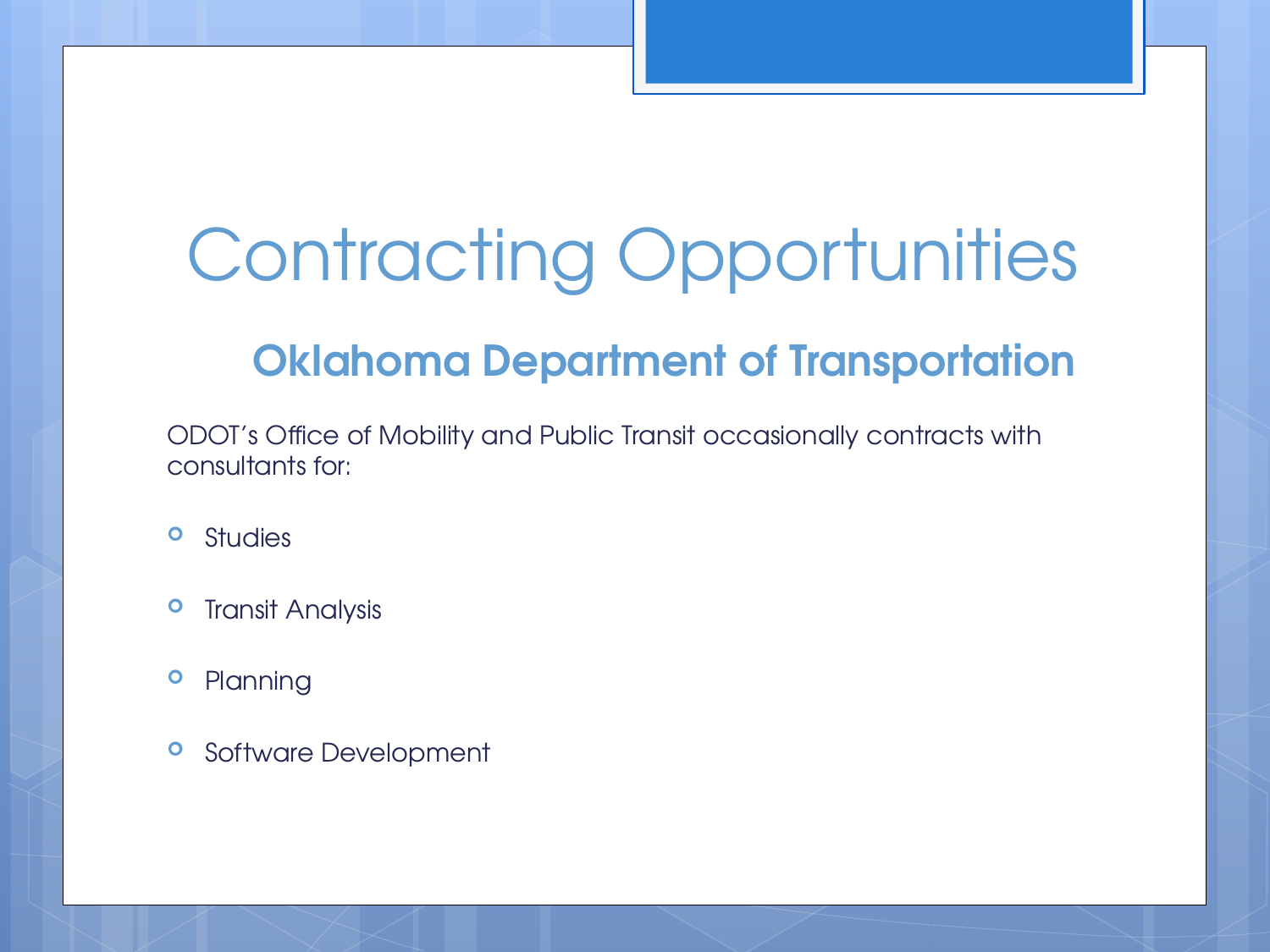

# Contracting Opportunities
Oklahoma Department of Transportation
ODOT’s Office of Mobility and Public Transit occasionally contracts with consultants for:

Studies

Transit Analysis

Planning

Software Development